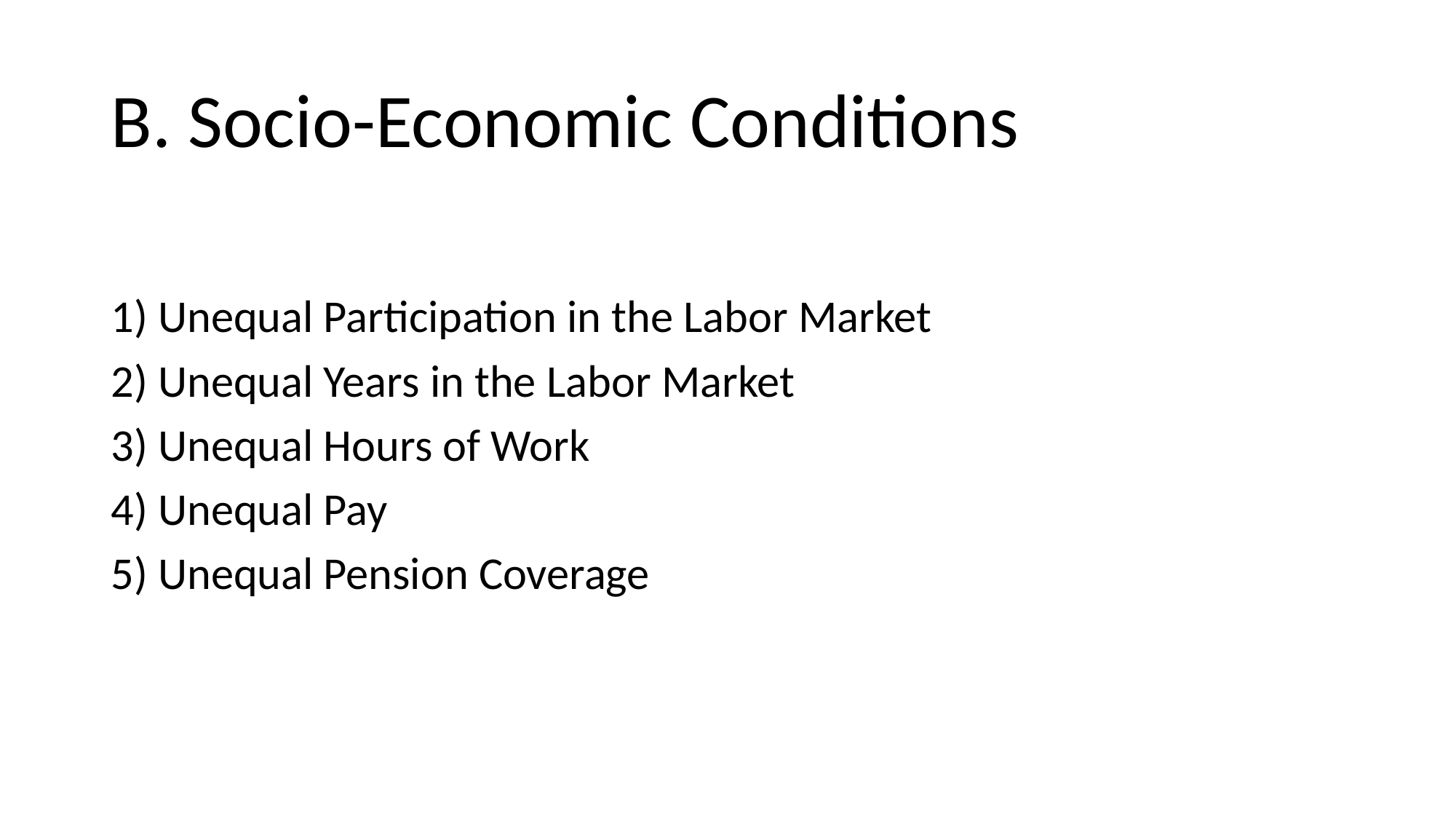

# B. Socio-Economic Conditions

1) Unequal Participation in the Labor Market
2) Unequal Years in the Labor Market
3) Unequal Hours of Work
4) Unequal Pay
5) Unequal Pension Coverage